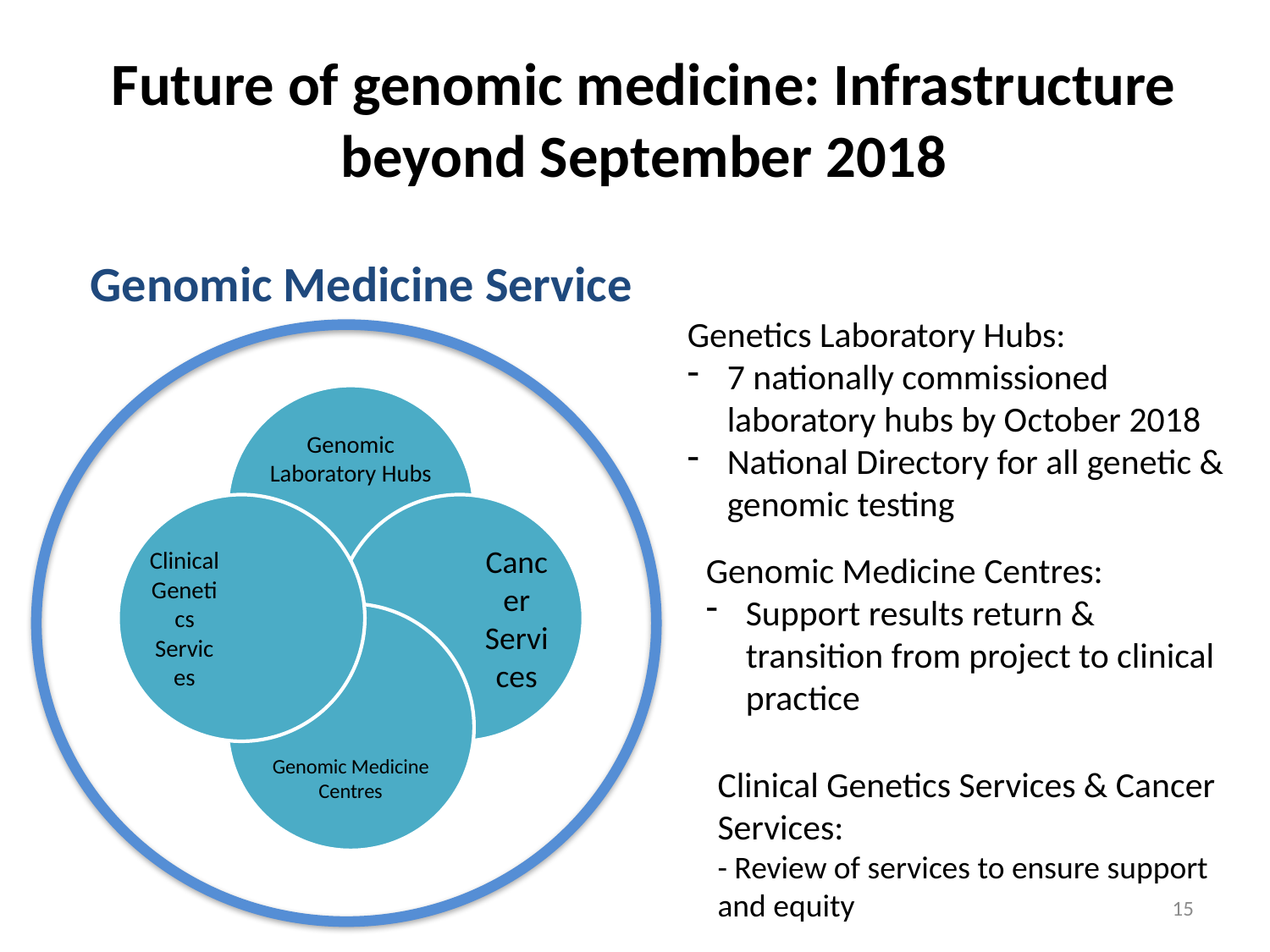

# Future of genomic medicine: Infrastructure beyond September 2018
Genomic Medicine Service
Genetics Laboratory Hubs:
7 nationally commissioned laboratory hubs by October 2018
National Directory for all genetic & genomic testing

Genomic Laboratory Hubs
Cancer Services
Clinical Genetics Services
Genomic Medicine Centres
Genomic Medicine Centres:
Support results return & transition from project to clinical practice
Clinical Genetics Services & Cancer Services:
- Review of services to ensure support and equity

15